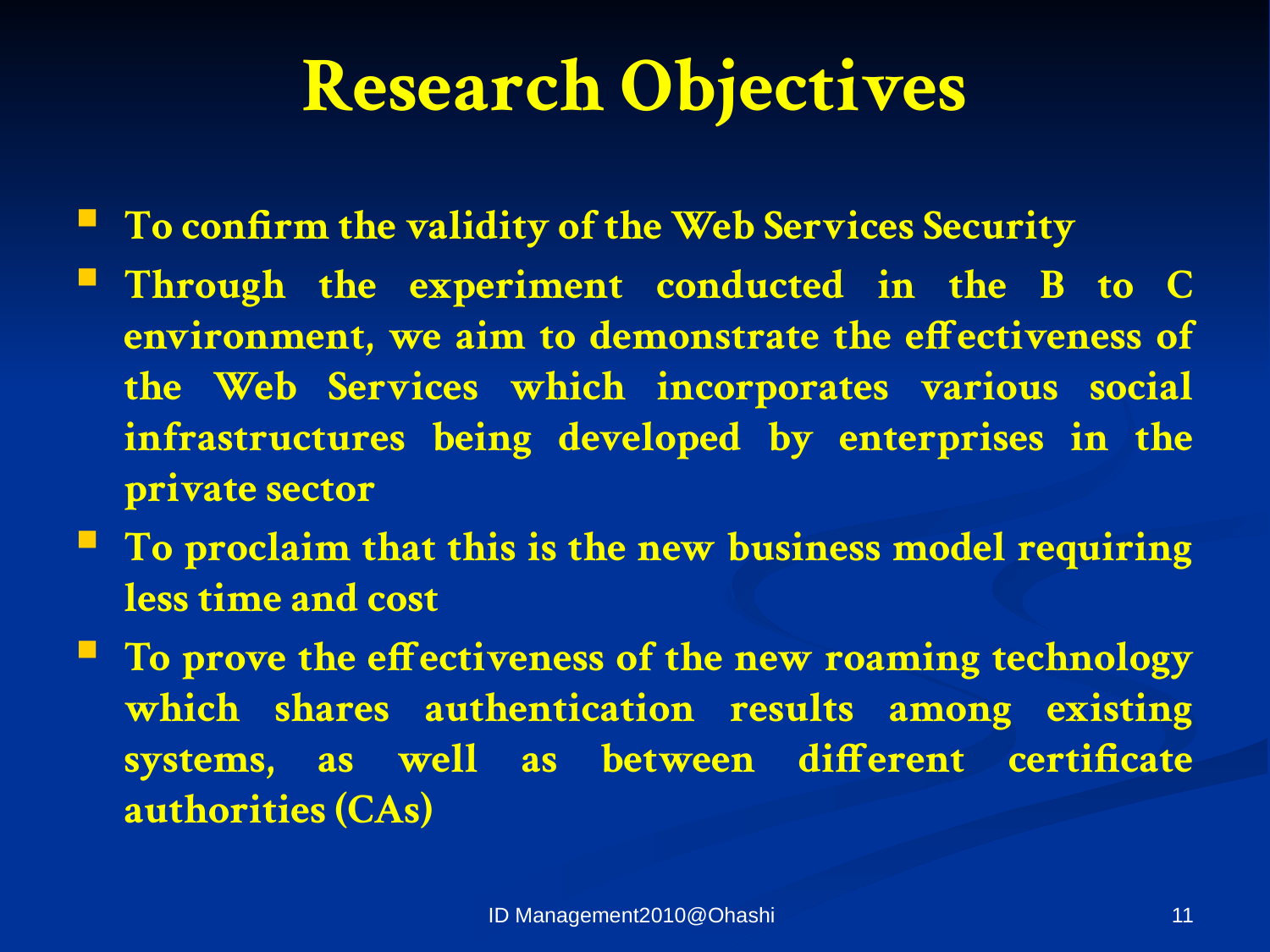

# Research Objectives
To confirm the validity of the Web Services Security
Through the experiment conducted in the B to C environment, we aim to demonstrate the effectiveness of the Web Services which incorporates various social infrastructures being developed by enterprises in the private sector
To proclaim that this is the new business model requiring less time and cost
To prove the effectiveness of the new roaming technology which shares authentication results among existing systems, as well as between different certificate authorities (CAs)
ID Management2010@Ohashi
11